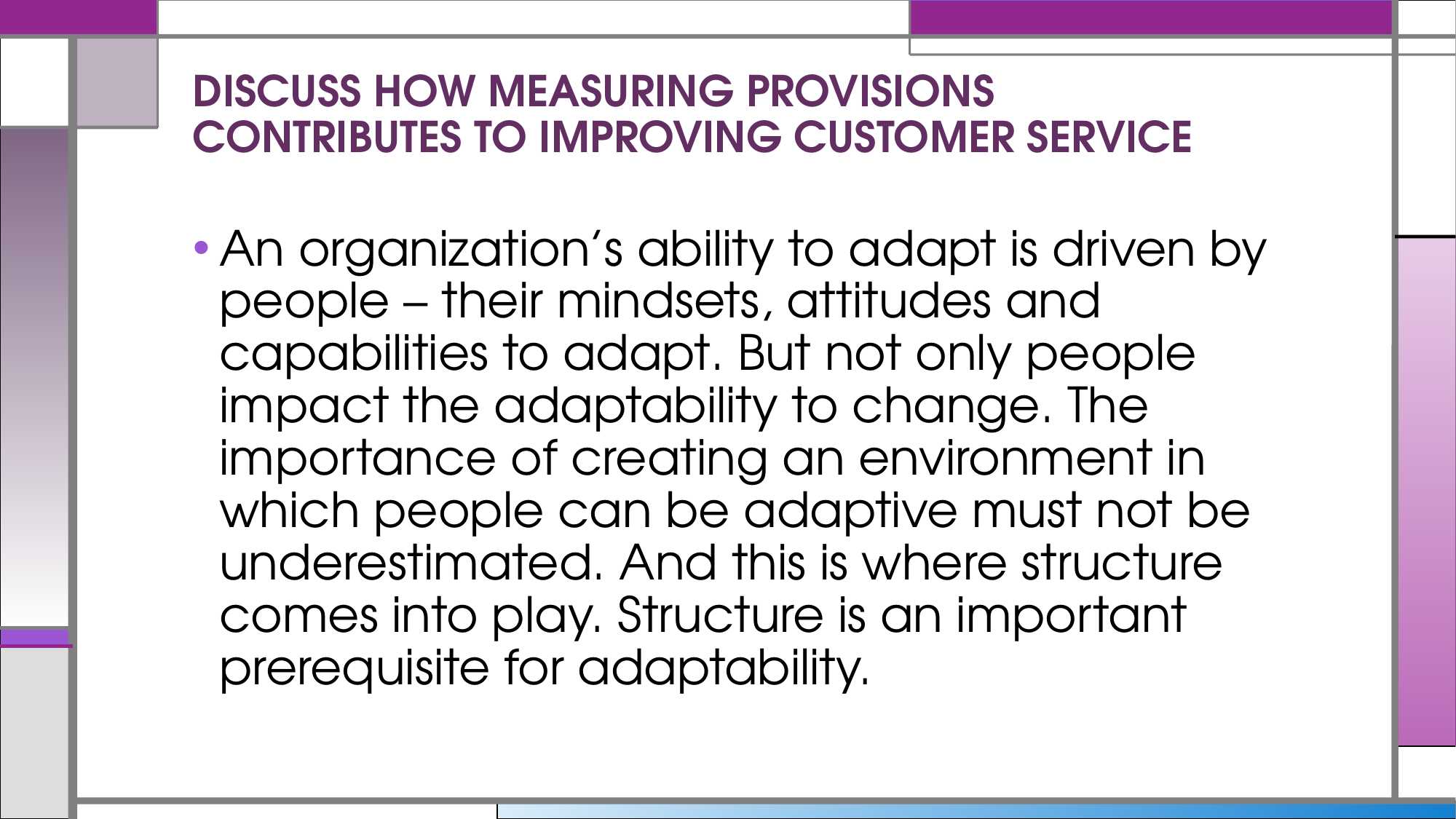

# DISCUSS HOW MEASURING PROVISIONS CONTRIBUTES TO IMPROVING CUSTOMER SERVICE
An organization’s ability to adapt is driven by people – their mindsets, attitudes and capabilities to adapt. But not only people impact the adaptability to change. The importance of creating an environment in which people can be adaptive must not be underestimated. And this is where structure comes into play. Structure is an important prerequisite for adaptability.